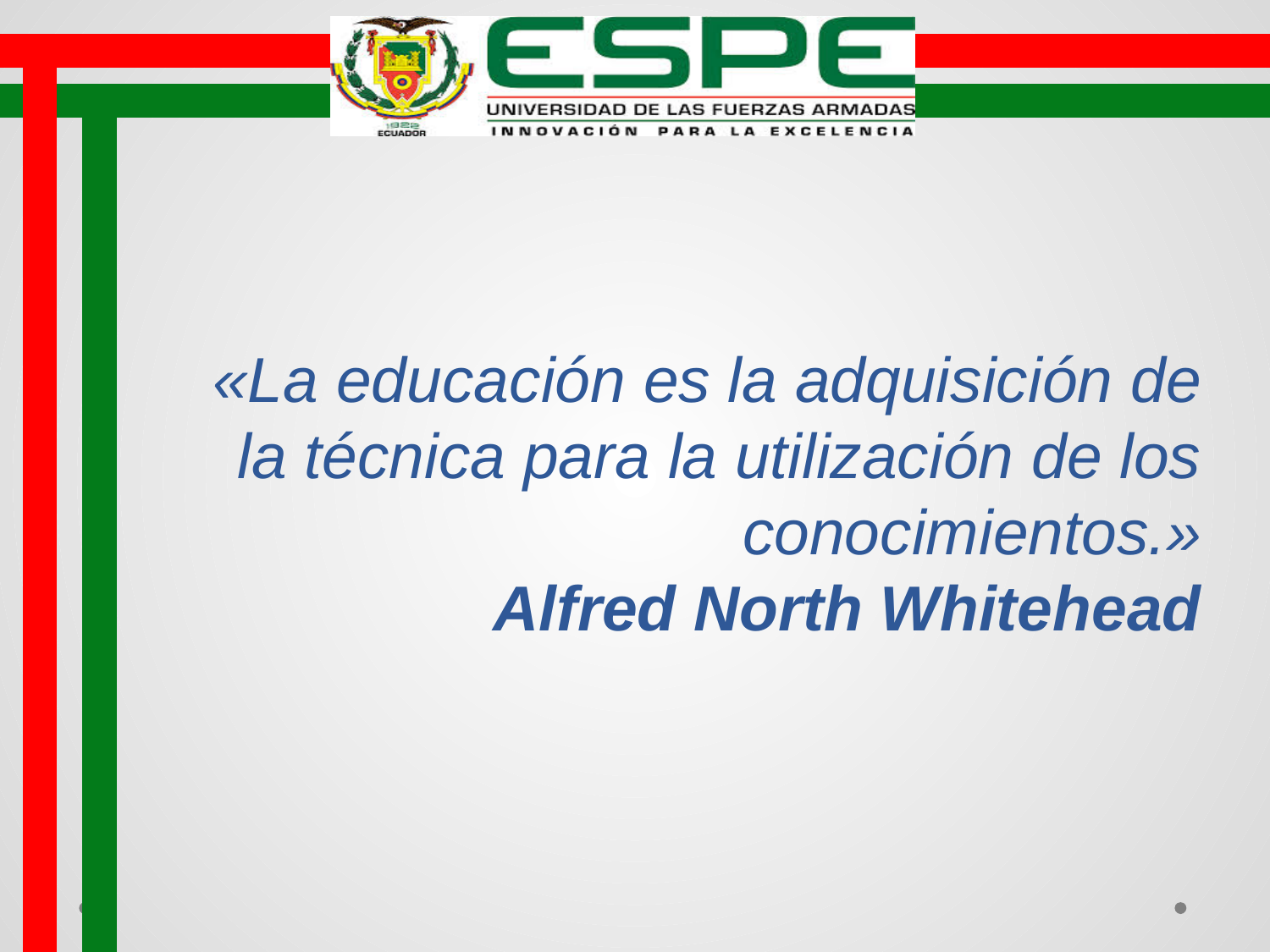

# «La educación es la adquisición de la técnica para la utilización de los conocimientos.» Alfred North Whitehead